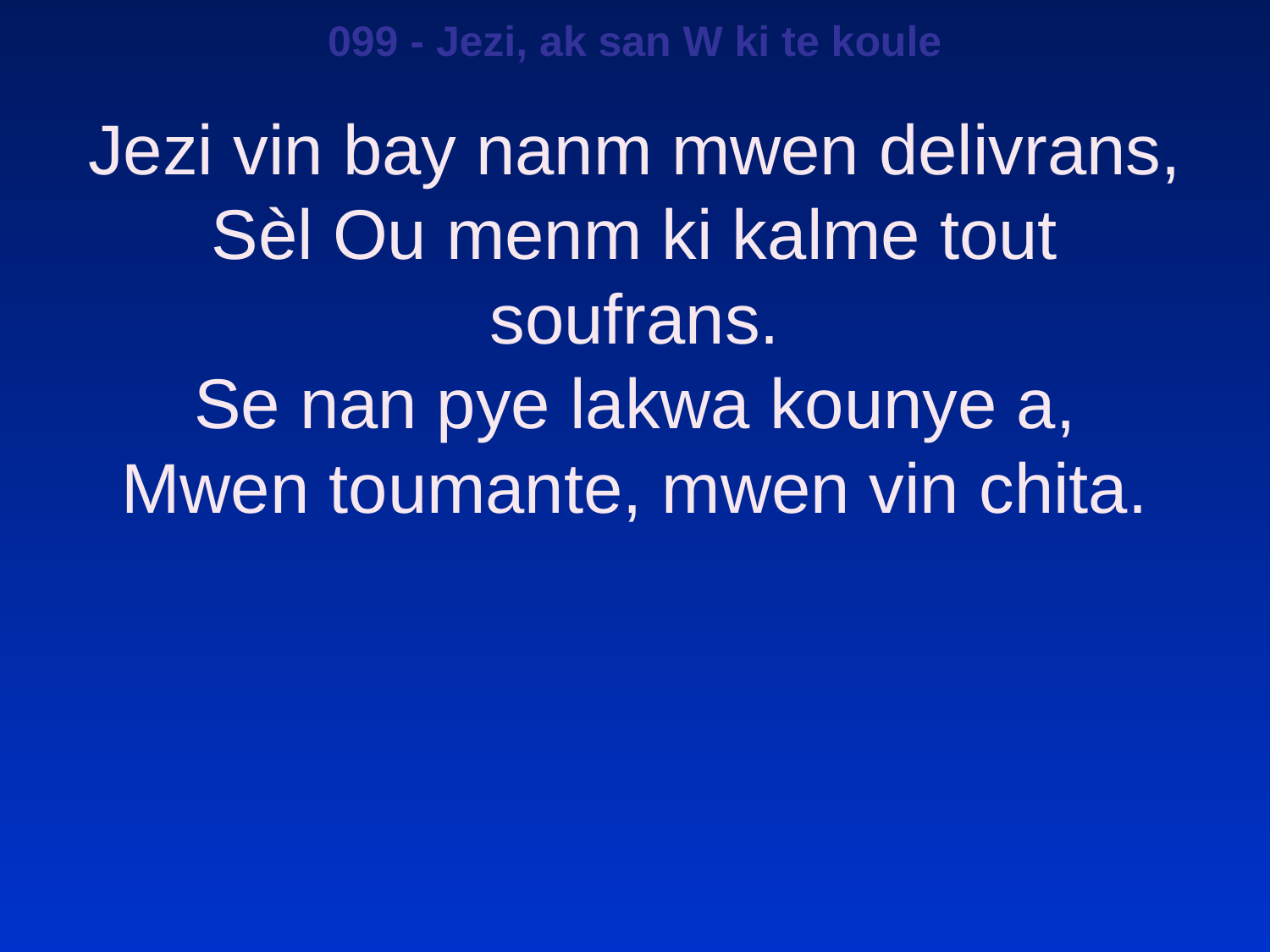

099 - Jezi, ak san W ki te koule
Jezi vin bay nanm mwen delivrans,
Sèl Ou menm ki kalme tout soufrans.
Se nan pye lakwa kounye a,
Mwen toumante, mwen vin chita.